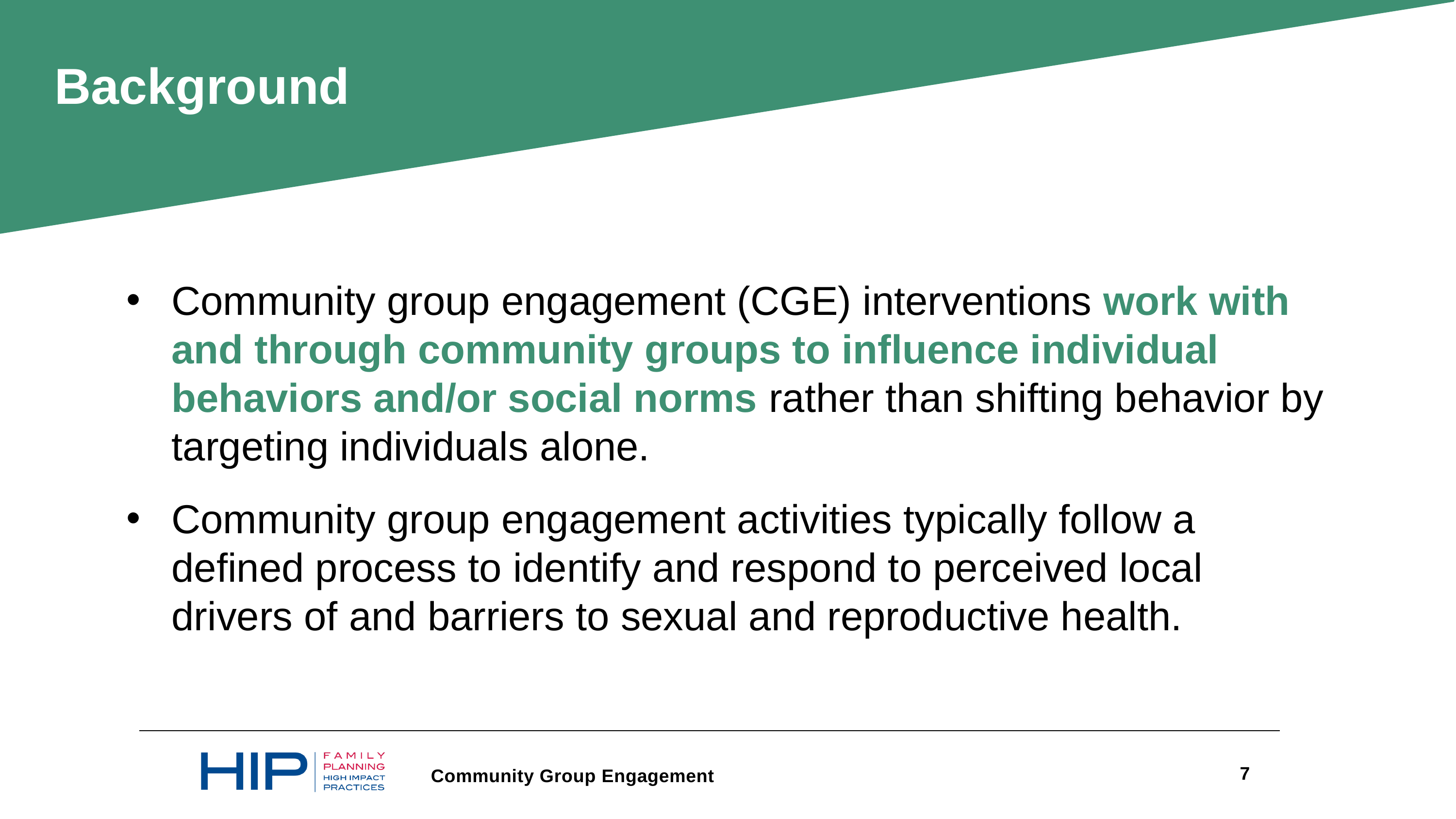

Background
Community group engagement (CGE) interventions work with and through community groups to influence individual behaviors and/or social norms rather than shifting behavior by targeting individuals alone.
Community group engagement activities typically follow a defined process to identify and respond to perceived local drivers of and barriers to sexual and reproductive health.

7